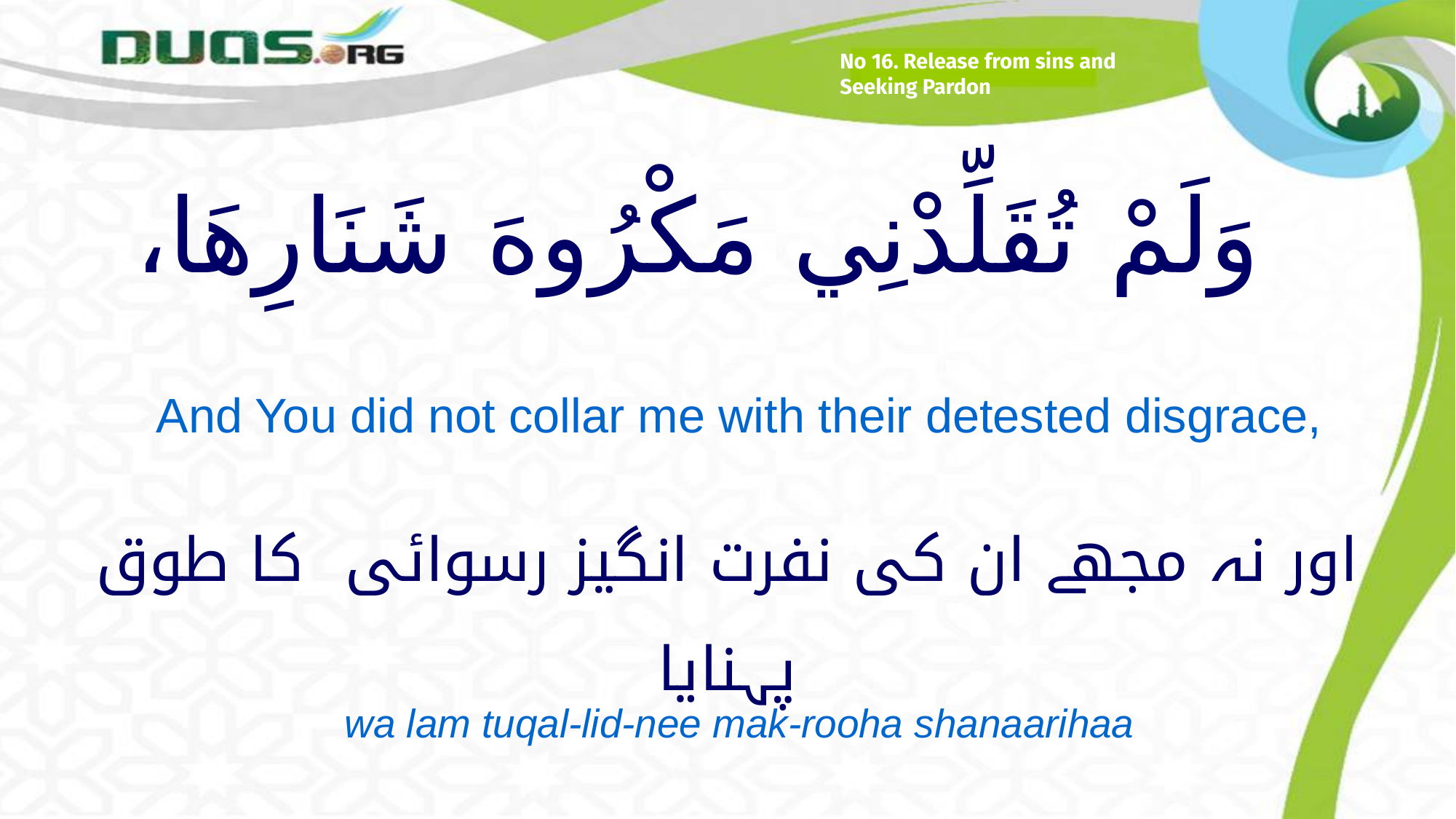

No 16. Release from sins and Seeking Pardon

# وَلَمْ تُقَلِّدْنِي مَكْرُوهَ شَنَارِهَا،
And You did not collar me with their detested disgrace,

اور نہ مجھے ان کی نفرت انگیز رسوائی  کا طوق پہنایا
wa lam tuqal-lid-nee mak-rooha shanaarihaa